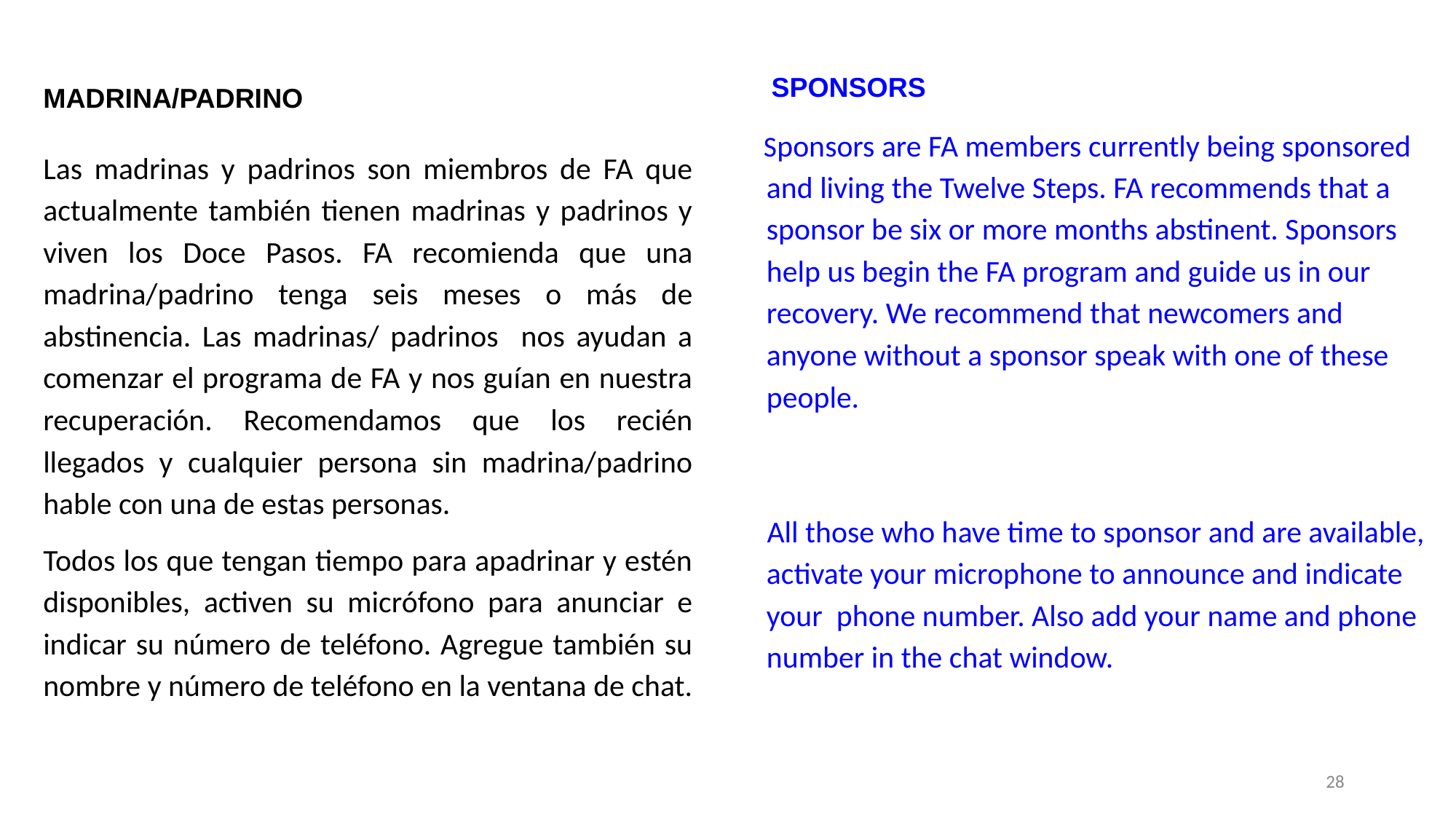

SPONSORS
     Sponsors are FA members currently being sponsored and living the Twelve Steps. FA recommends that a sponsor be six or more months abstinent. Sponsors help us begin the FA program and guide us in our recovery. We recommend that newcomers and anyone without a sponsor speak with one of these people.

      All those who have time to sponsor and are available, activate your microphone to announce and indicate your  phone number. Also add your name and phone number in the chat window.

MADRINA/PADRINO

Las madrinas y padrinos son miembros de FA que actualmente también tienen madrinas y padrinos y viven los Doce Pasos. FA recomienda que una madrina/padrino tenga seis meses o más de abstinencia. Las madrinas/ padrinos  nos ayudan a comenzar el programa de FA y nos guían en nuestra recuperación. Recomendamos que los recién llegados y cualquier persona sin madrina/padrino hable con una de estas personas.

Todos los que tengan tiempo para apadrinar y estén disponibles, activen su micrófono para anunciar e indicar su número de teléfono. Agregue también su nombre y número de teléfono en la ventana de chat.

28